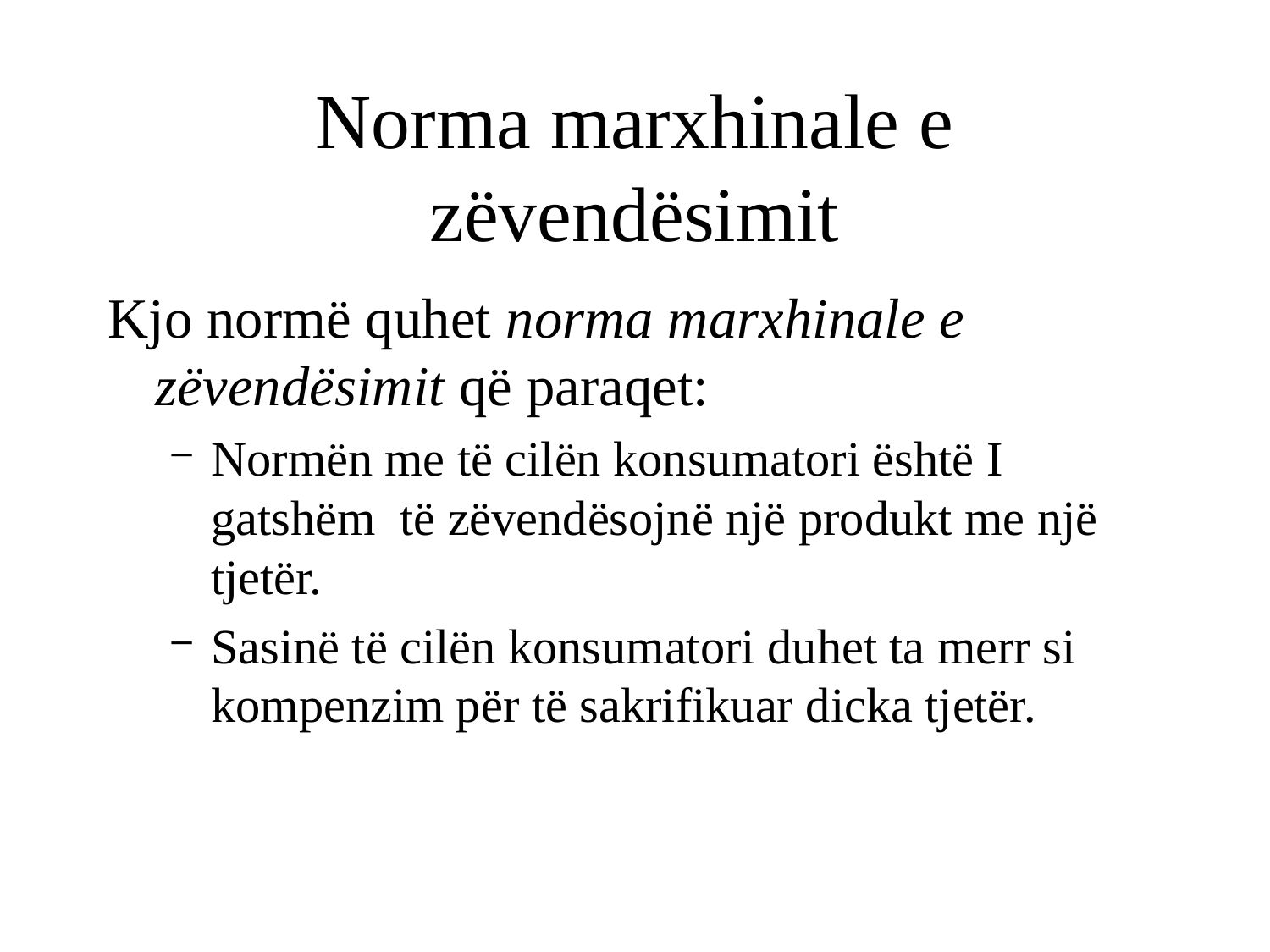

# Norma marxhinale e zëvendësimit
Kjo normë quhet norma marxhinale e zëvendësimit që paraqet:
Normën me të cilën konsumatori është I gatshëm  të zëvendësojnë një produkt me një tjetër.
Sasinë të cilën konsumatori duhet ta merr si kompenzim për të sakrifikuar dicka tjetër.